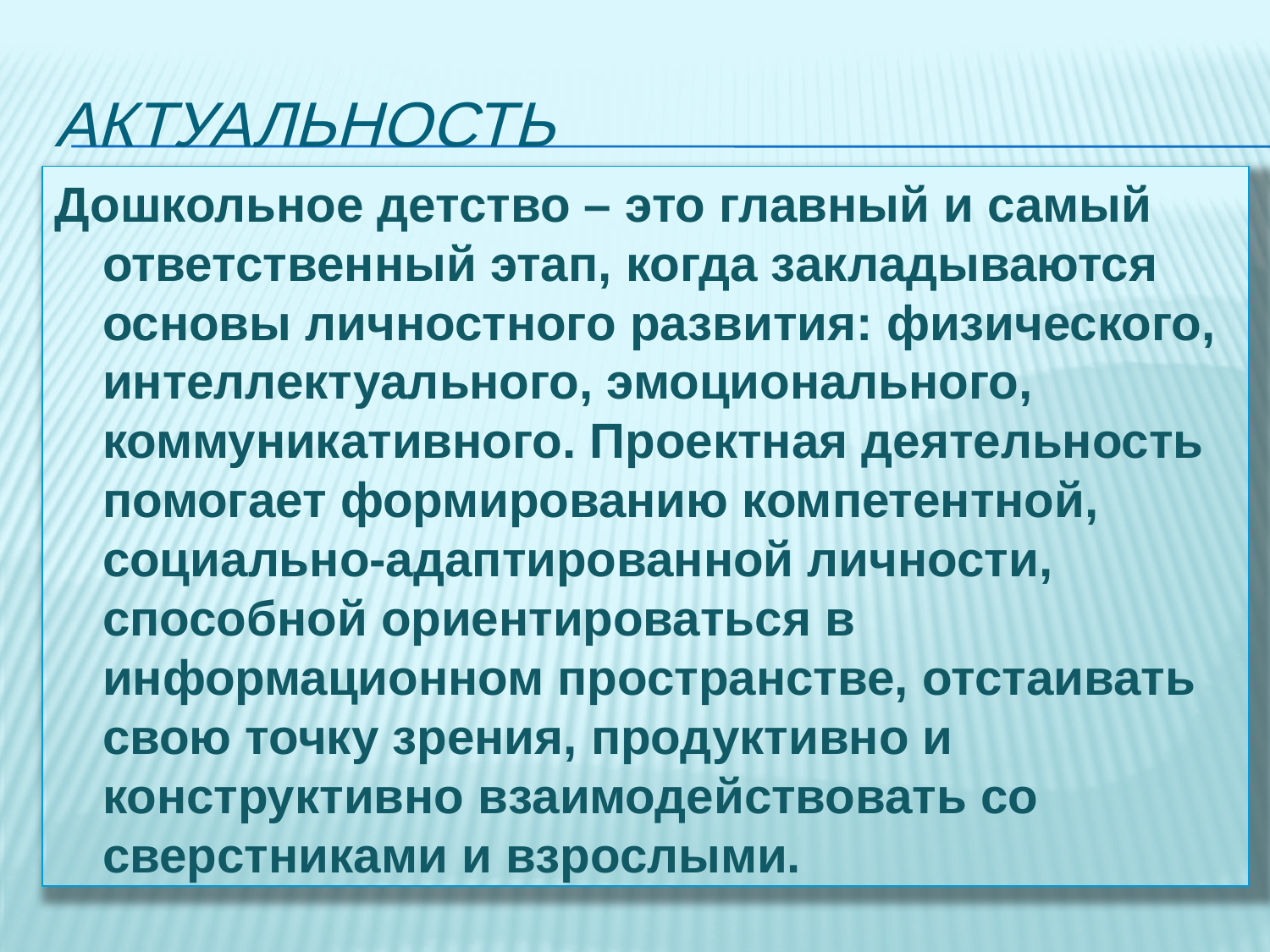

# Актуальность
Дошкольное детство – это главный и самый ответственный этап, когда закладываются основы личностного развития: физического, интеллектуального, эмоционального, коммуникативного. Проектная деятельность помогает формированию компетентной,  социально-адаптированной личности, способной ориентироваться в информационном пространстве, отстаивать свою точку зрения, продуктивно и конструктивно взаимодействовать со сверстниками и взрослыми.